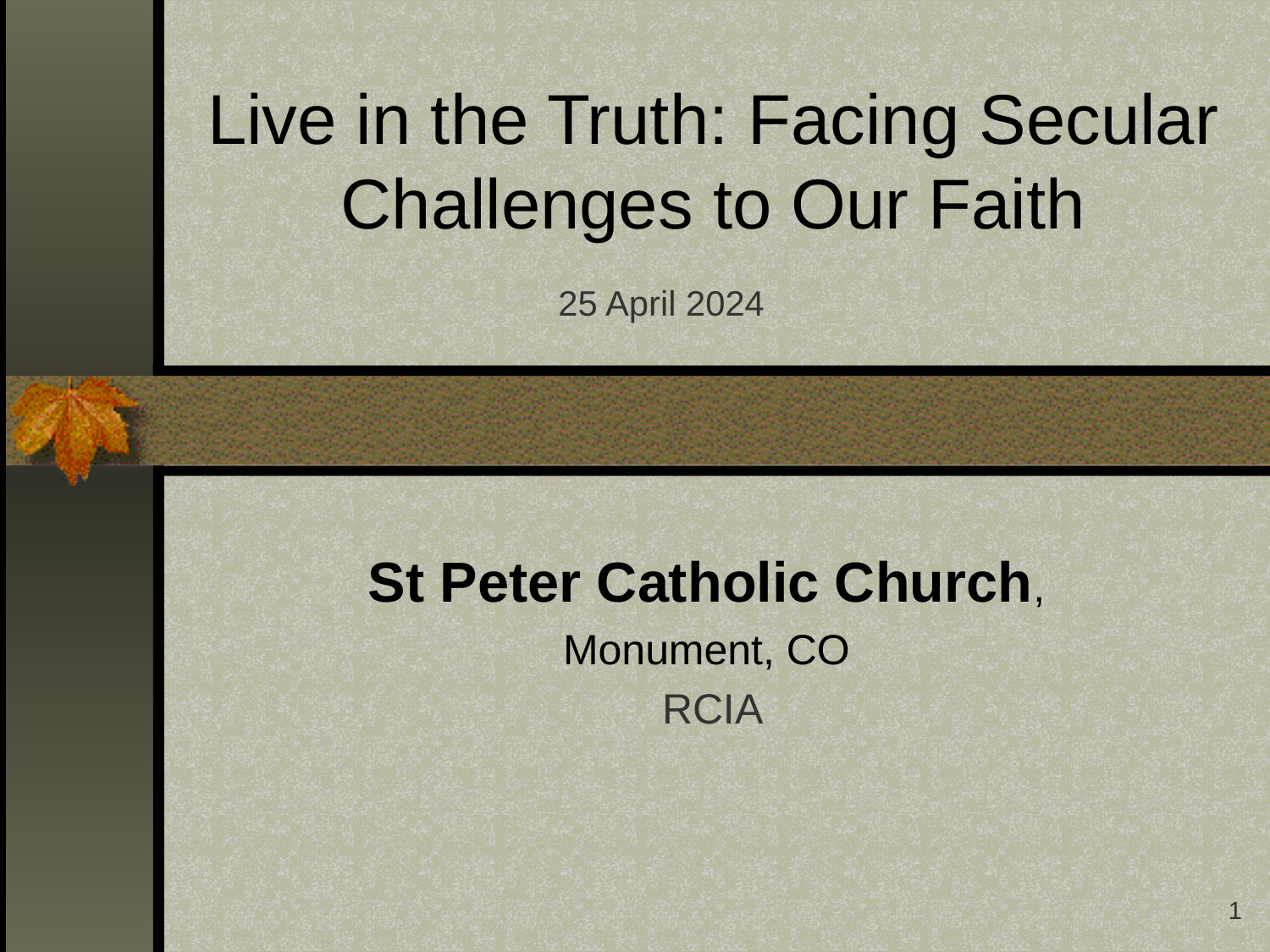

# Live in the Truth: Facing Secular Challenges to Our Faith
25 April 2024
St Peter Catholic Church,
Monument, CO
RCIA
1